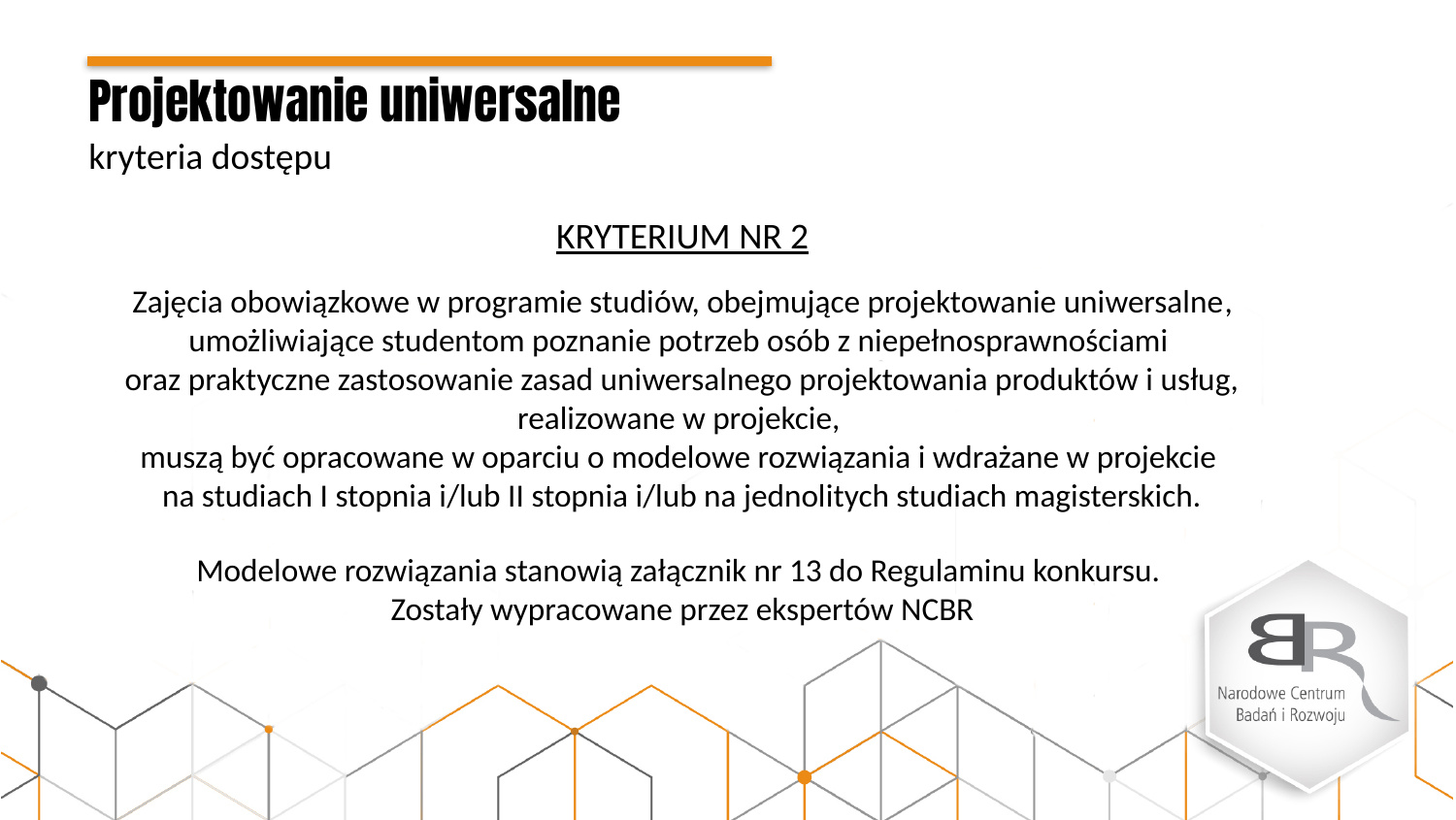

Projektowanie uniwersalne
kryteria dostępu

KRYTERIUM NR 2
Zajęcia obowiązkowe w programie studiów, obejmujące projektowanie uniwersalne, umożliwiające studentom poznanie potrzeb osób z niepełnosprawnościami
oraz praktyczne zastosowanie zasad uniwersalnego projektowania produktów i usług, realizowane w projekcie,
muszą być opracowane w oparciu o modelowe rozwiązania i wdrażane w projekcie
na studiach I stopnia i/lub II stopnia i/lub na jednolitych studiach magisterskich.
Modelowe rozwiązania stanowią załącznik nr 13 do Regulaminu konkursu.
Zostały wypracowane przez ekspertów NCBR